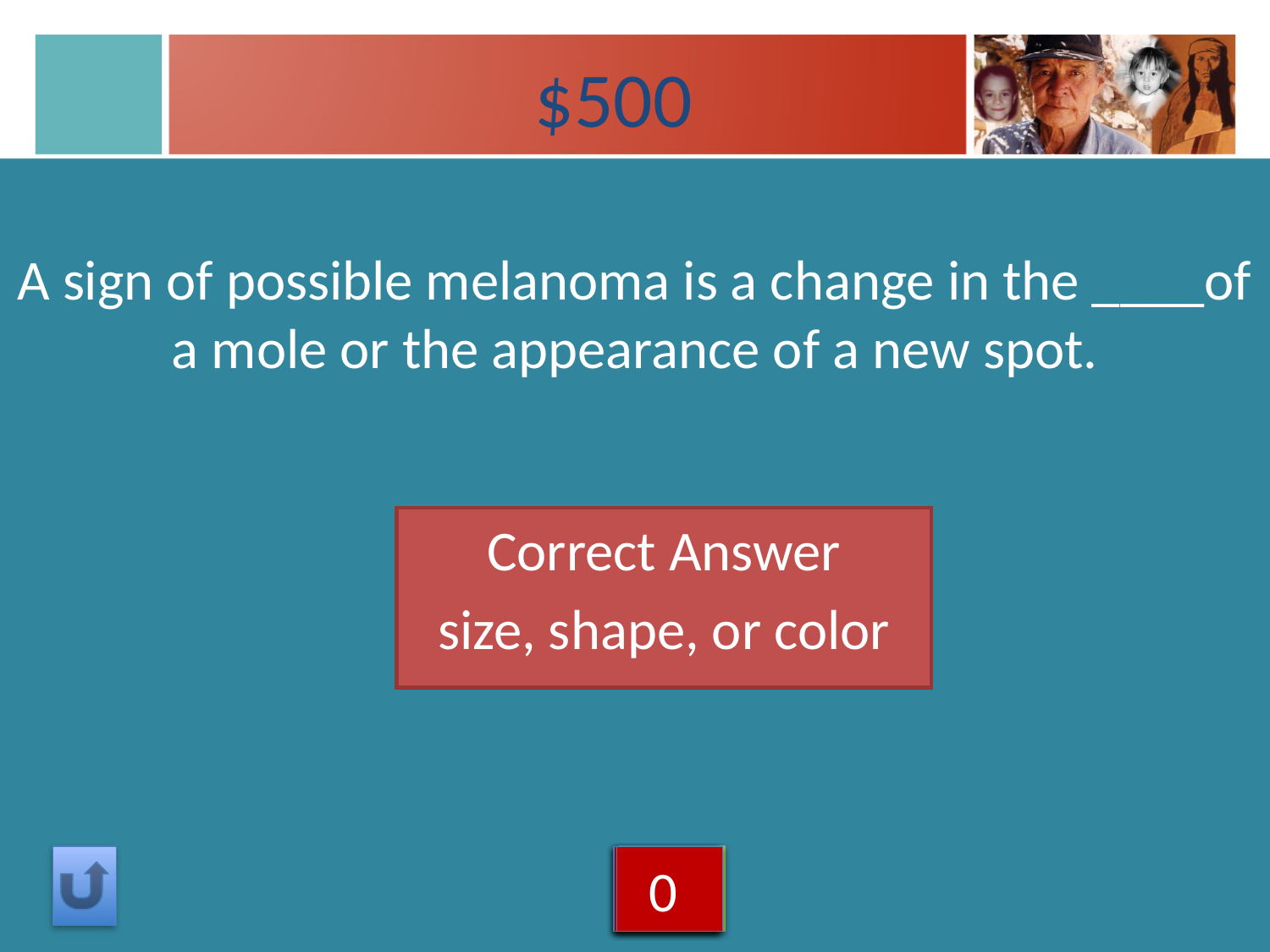

# $500

A sign of possible melanoma is a change in the ____of a mole or the appearance of a new spot.
Correct Answer
size, shape, or color

5
4
3
2
1
0